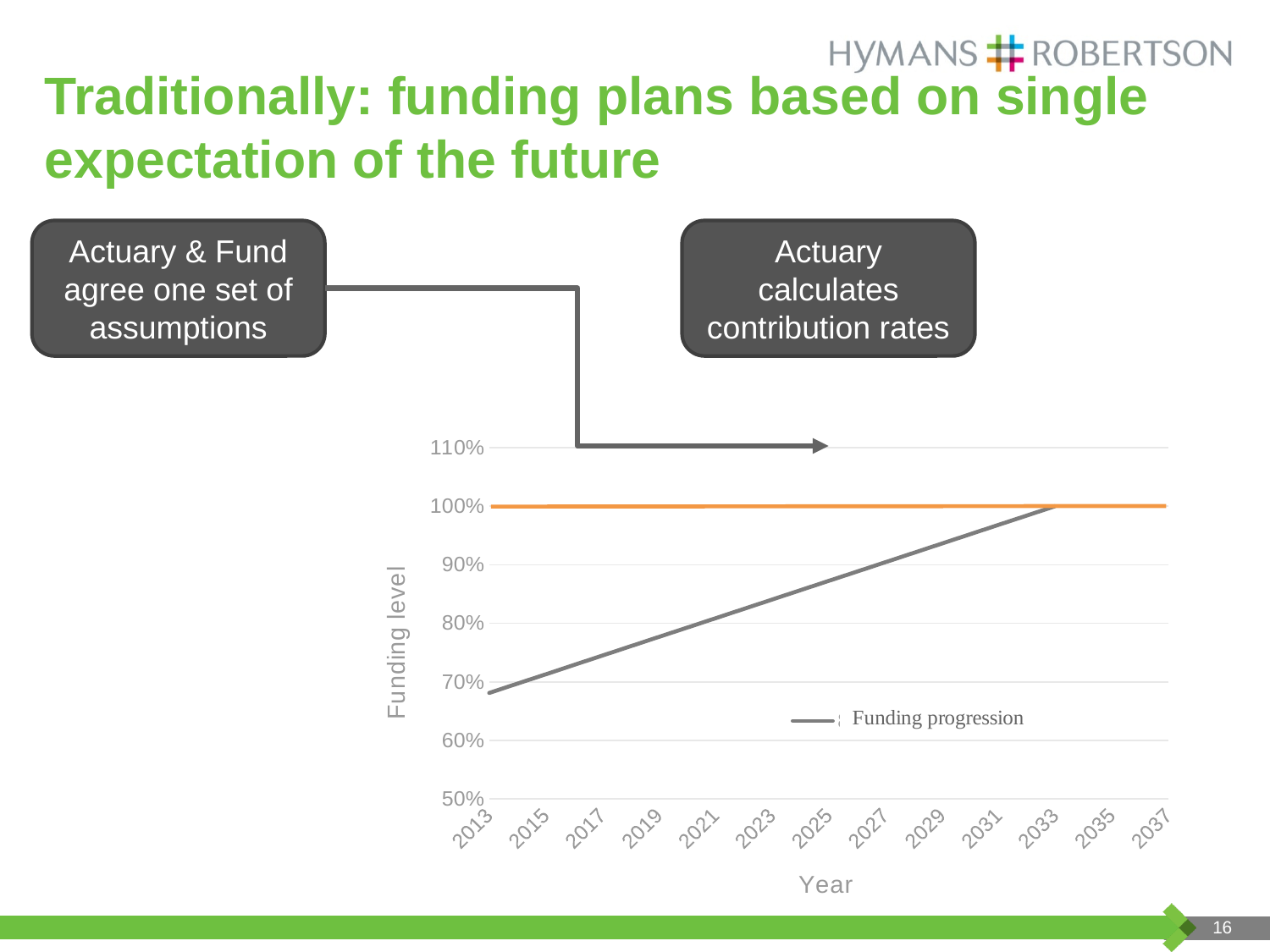

# Traditionally: funding plans based on single expectation of the future
Actuary & Fund agree one set of assumptions
Actuary calculates contribution rates

### Chart

| Category |  |
|---|---|
| 2013 | 0.6811138503981536 |
| 2014 | 0.697058157878246 |
| 2015 | 0.7130024653583383 |
| 2016 | 0.7289467728384307 |
| 2017 | 0.744891080318523 |
| 2018 | 0.7608353877986154 |
| 2019 | 0.7767796952787077 |
| 2020 | 0.7927240027588001 |
| 2021 | 0.8086683102388924 |
| 2022 | 0.8246126177189848 |
| 2023 | 0.8405569251990771 |
| 2024 | 0.8565012326791694 |
| 2025 | 0.8724455401592618 |
| 2026 | 0.8883898476393541 |
| 2027 | 0.9043341551194465 |
| 2028 | 0.9202784625995388 |
| 2029 | 0.9362227700796312 |
| 2030 | 0.9521670775597235 |
| 2031 | 0.9681113850398159 |
| 2032 | 0.9840556925199082 |
| 2033 | 1.0000000000000004 |
| 2034 | None |
| 2035 | None |
| 2036 | None |
| 2037 | None |